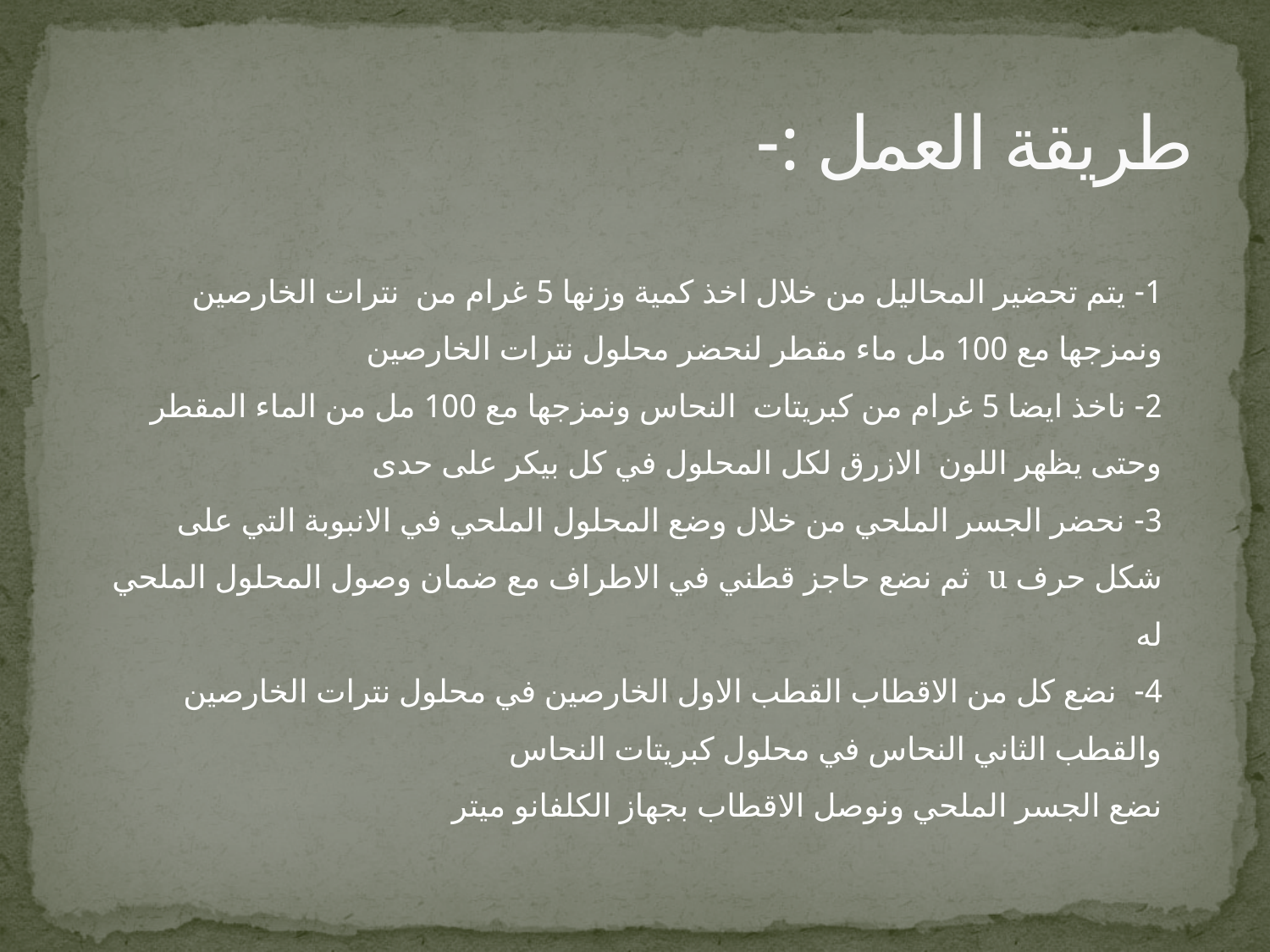

# طريقة العمل :-
1- يتم تحضير المحاليل من خلال اخذ كمية وزنها 5 غرام من  نترات الخارصين ونمزجها مع 100 مل ماء مقطر لنحضر محلول نترات الخارصين
2- ناخذ ايضا 5 غرام من كبريتات  النحاس ونمزجها مع 100 مل من الماء المقطر وحتى يظهر اللون  الازرق لكل المحلول في كل بيكر على حدى
3- نحضر الجسر الملحي من خلال وضع المحلول الملحي في الانبوبة التي على شكل حرف u  ثم نضع حاجز قطني في الاطراف مع ضمان وصول المحلول الملحي له
4-  نضع كل من الاقطاب القطب الاول الخارصين في محلول نترات الخارصين والقطب الثاني النحاس في محلول كبريتات النحاس
نضع الجسر الملحي ونوصل الاقطاب بجهاز الكلفانو ميتر